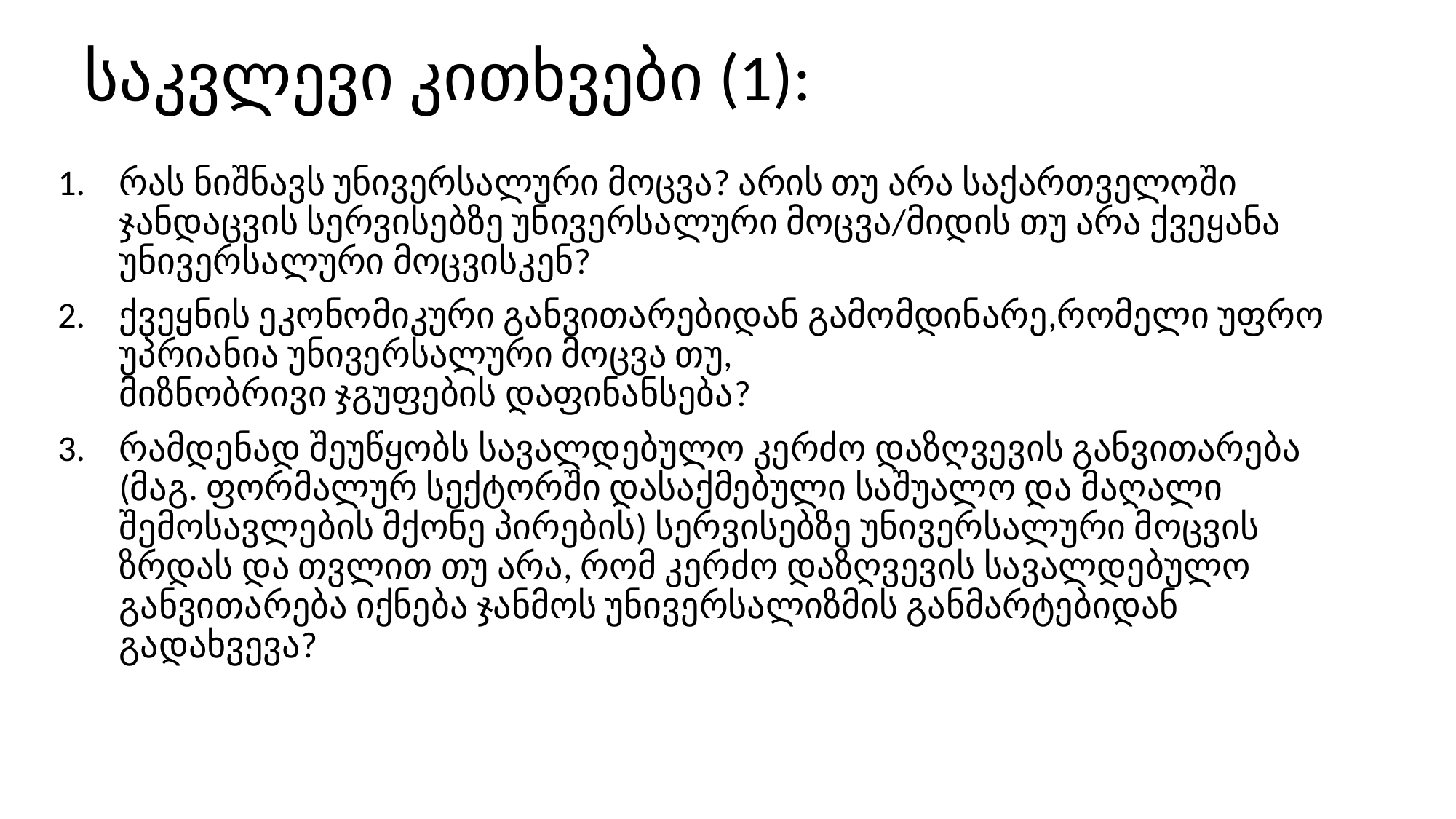

# საკვლევი კითხვები (1):
რას ნიშნავს უნივერსალური მოცვა? არის თუ არა საქართველოში ჯანდაცვის სერვისებზე უნივერსალური მოცვა/მიდის თუ არა ქვეყანა უნივერსალური მოცვისკენ?
ქვეყნის ეკონომიკური განვითარებიდან გამომდინარე,რომელი უფრო უპრიანია უნივერსალური მოცვა თუ, მიზნობრივი ჯგუფების დაფინანსება?
რამდენად შეუწყობს სავალდებულო კერძო დაზღვევის განვითარება (მაგ. ფორმალურ სექტორში დასაქმებული საშუალო და მაღალი შემოსავლების მქონე პირების) სერვისებზე უნივერსალური მოცვის ზრდას და თვლით თუ არა, რომ კერძო დაზღვევის სავალდებულო განვითარება იქნება ჯანმოს უნივერსალიზმის განმარტებიდან გადახვევა?